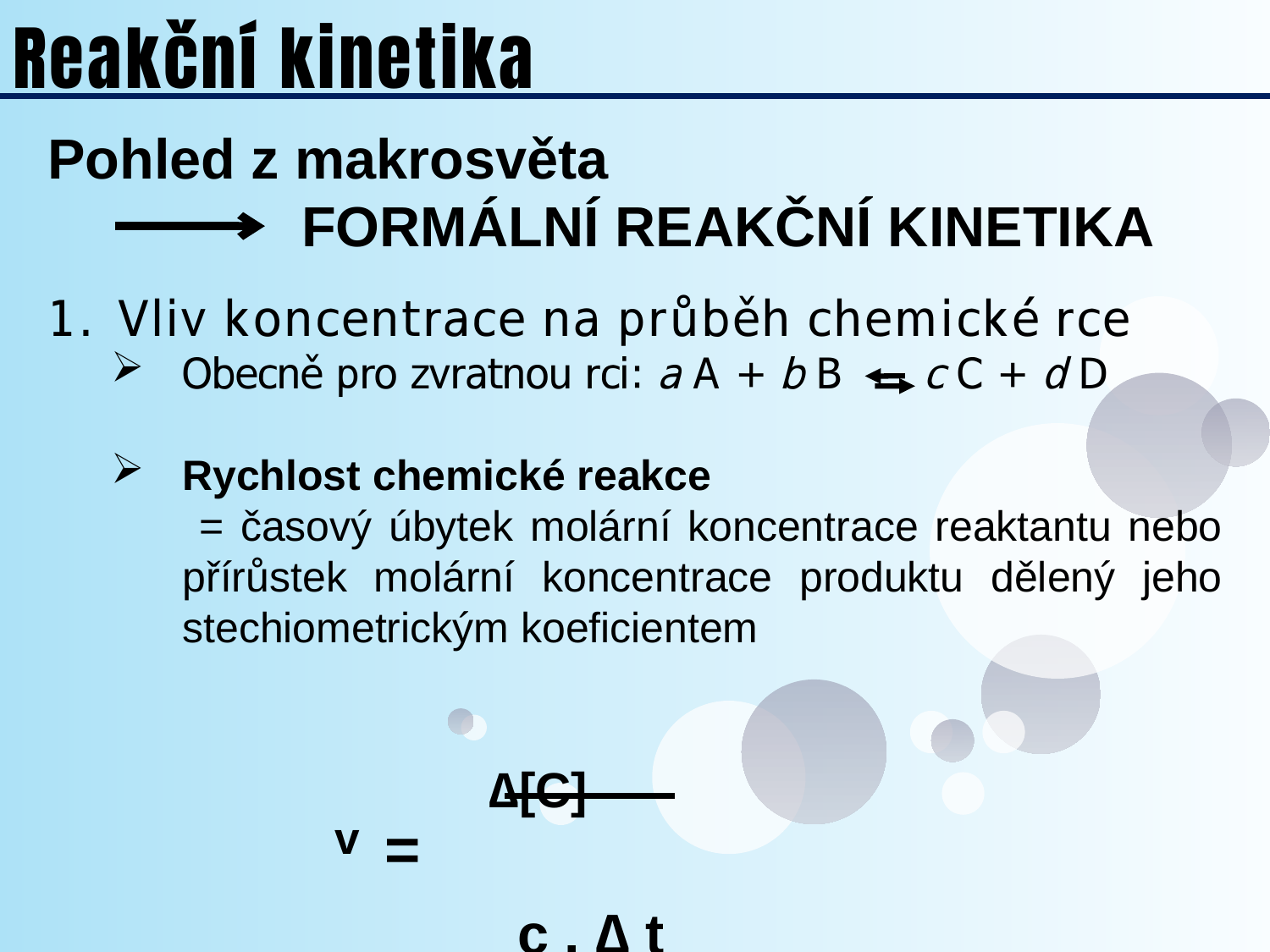

# Reakční kinetika
Pohled z makrosvěta
 		Formální Reakční Kinetika

Vliv koncentrace na průběh chemické rce
Obecně pro zvratnou rci: a A + b B      c C + d D

Rychlost chemické reakce
	 = časový úbytek molární koncentrace reaktantu nebo přírůstek molární koncentrace produktu dělený jeho stechiometrickým koeficientem

                       v  =    ∆[C]
                          	          c . ∆ t